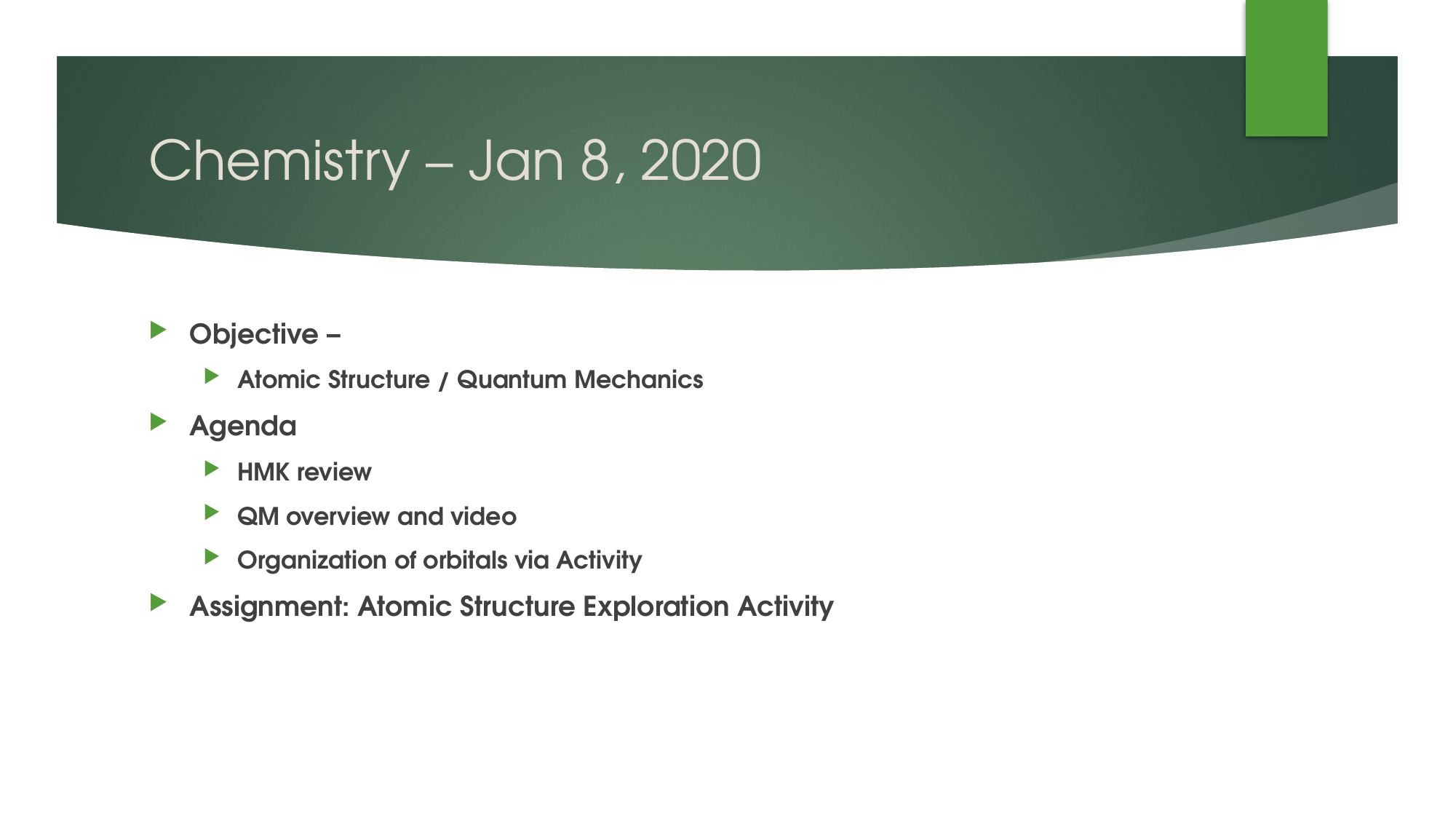

# Chemistry – Jan 8, 2020
Objective –
Atomic Structure / Quantum Mechanics
Agenda
HMK review
QM overview and video
Organization of orbitals via Activity
Assignment: Atomic Structure Exploration Activity